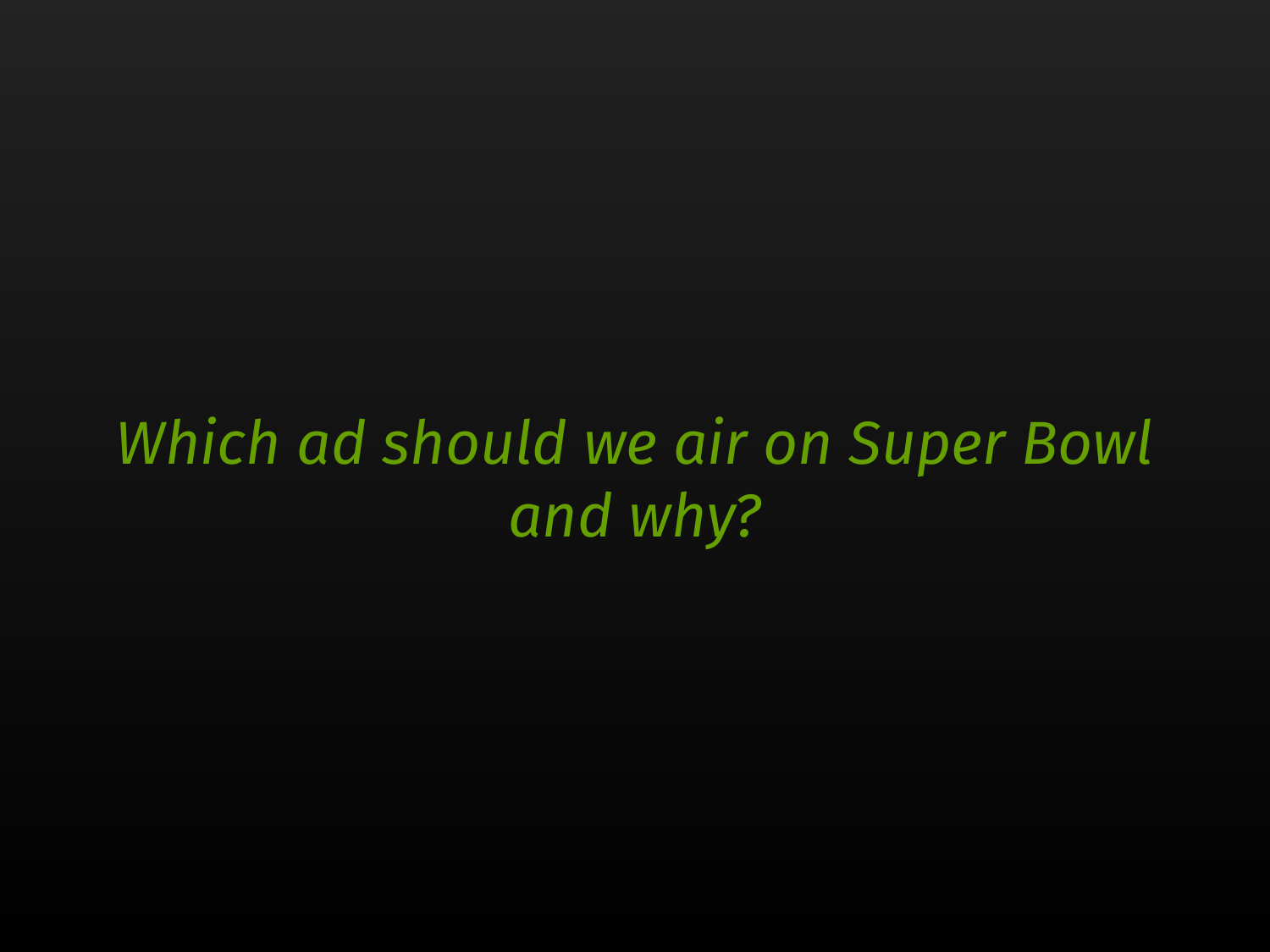

Which ad should we air on Super Bowl and why?